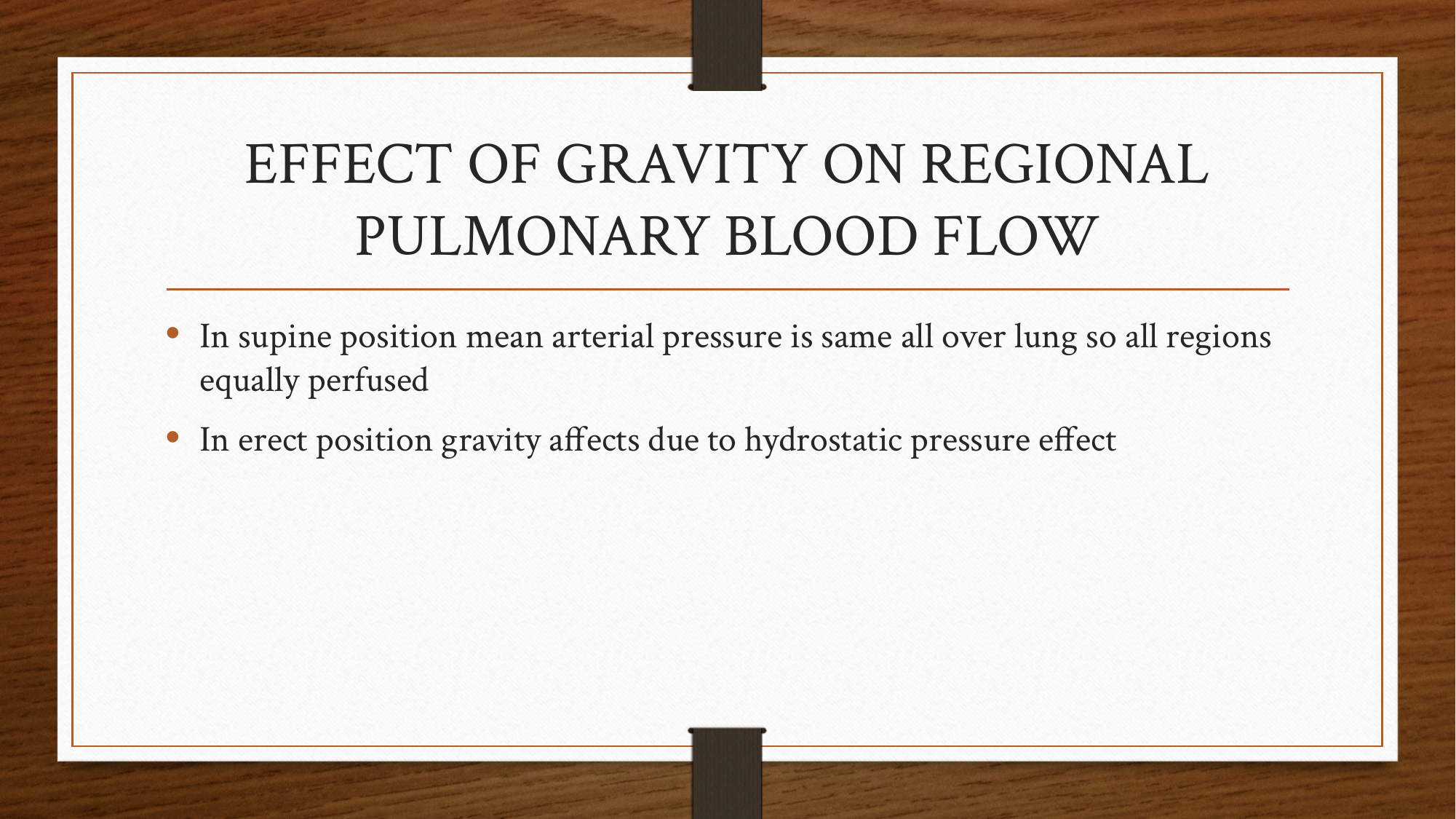

# EFFECT OF GRAVITY ON REGIONAL PULMONARY BLOOD FLOW
In supine position mean arterial pressure is same all over lung so all regions equally perfused
In erect position gravity affects due to hydrostatic pressure effect